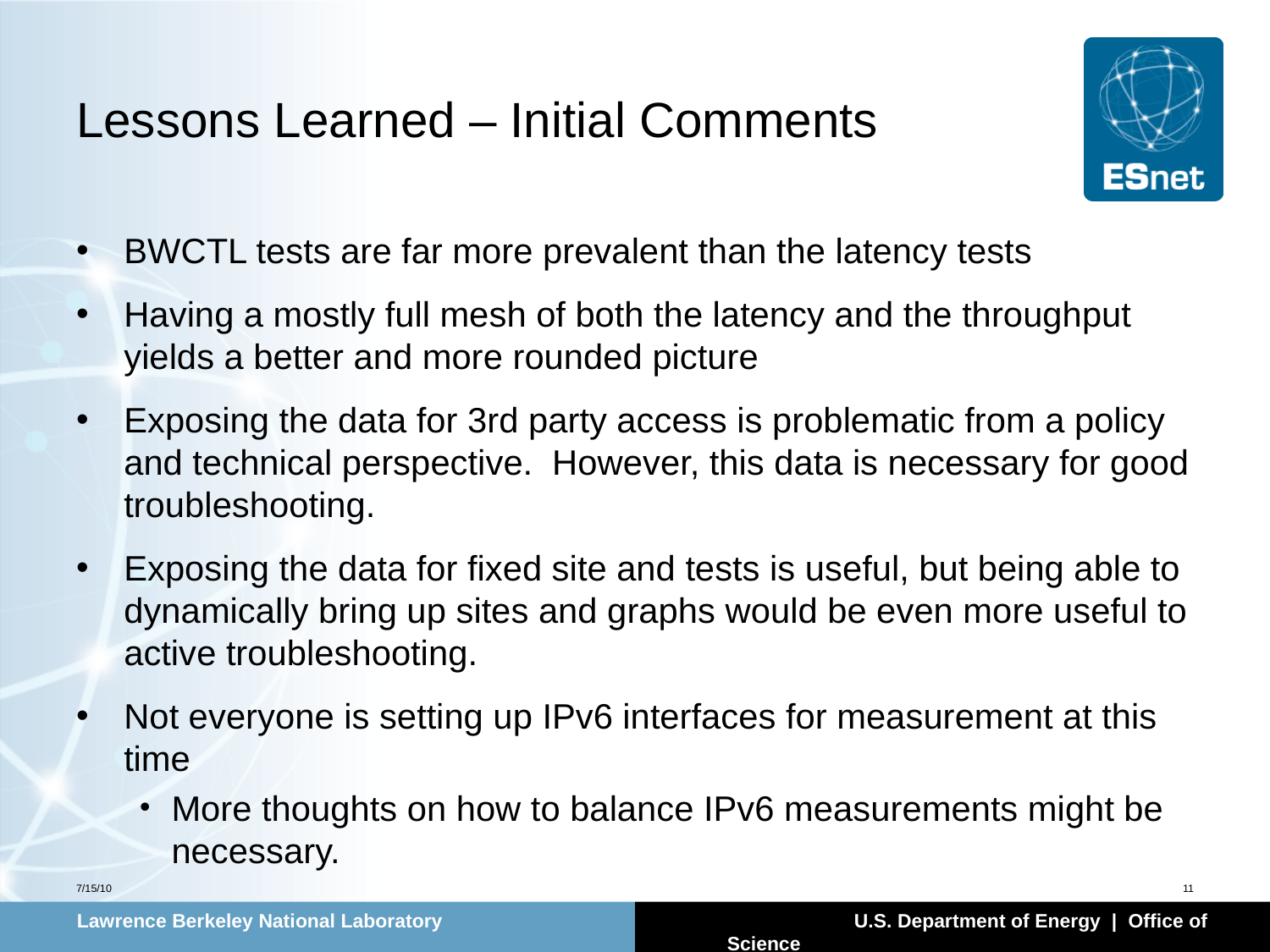

# Lessons Learned – Initial Comments
BWCTL tests are far more prevalent than the latency tests
Having a mostly full mesh of both the latency and the throughput yields a better and more rounded picture
Exposing the data for 3rd party access is problematic from a policy and technical perspective.  However, this data is necessary for good troubleshooting.
Exposing the data for fixed site and tests is useful, but being able to dynamically bring up sites and graphs would be even more useful to active troubleshooting.
Not everyone is setting up IPv6 interfaces for measurement at this time
More thoughts on how to balance IPv6 measurements might be necessary.
7/15/10
11